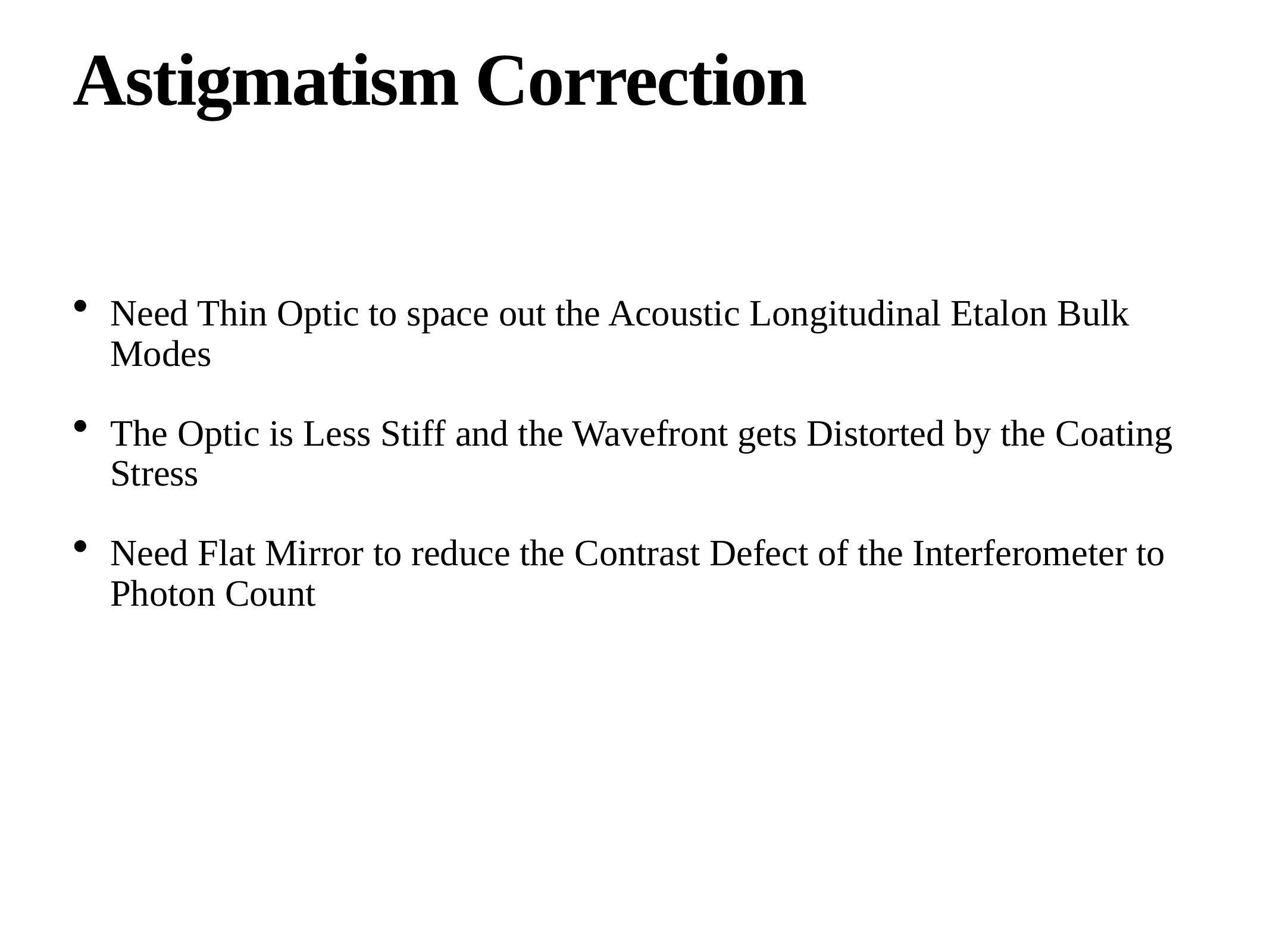

# Astigmatism Correction
Need Thin Optic to space out the Acoustic Longitudinal Etalon Bulk Modes
The Optic is Less Stiff and the Wavefront gets Distorted by the Coating Stress
Need Flat Mirror to reduce the Contrast Defect of the Interferometer to Photon Count